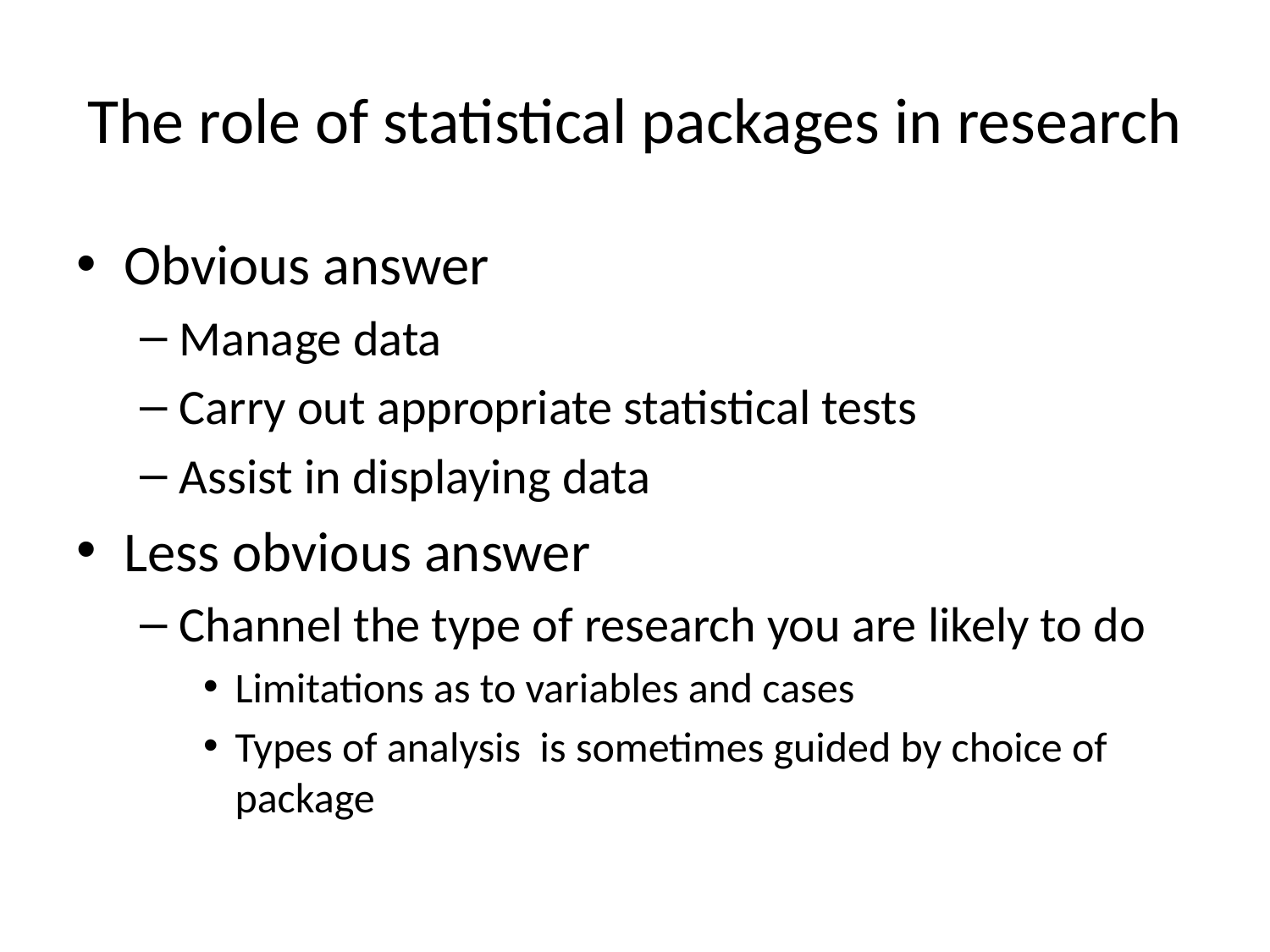

# The role of statistical packages in research
Obvious answer
Manage data
Carry out appropriate statistical tests
Assist in displaying data
Less obvious answer
Channel the type of research you are likely to do
Limitations as to variables and cases
Types of analysis  is sometimes guided by choice of package